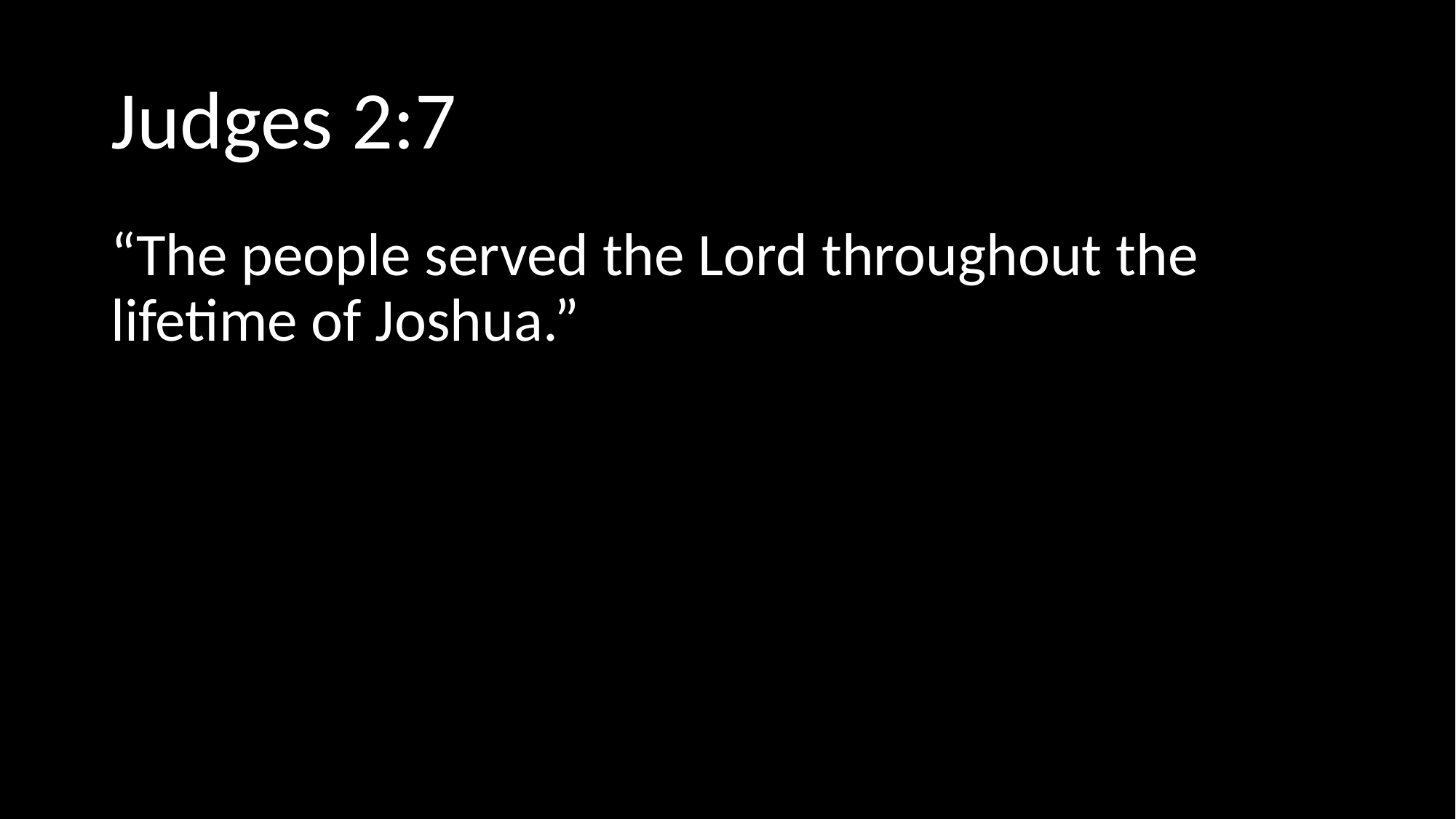

# Judges 2:7
“The people served the Lord throughout the lifetime of Joshua.”